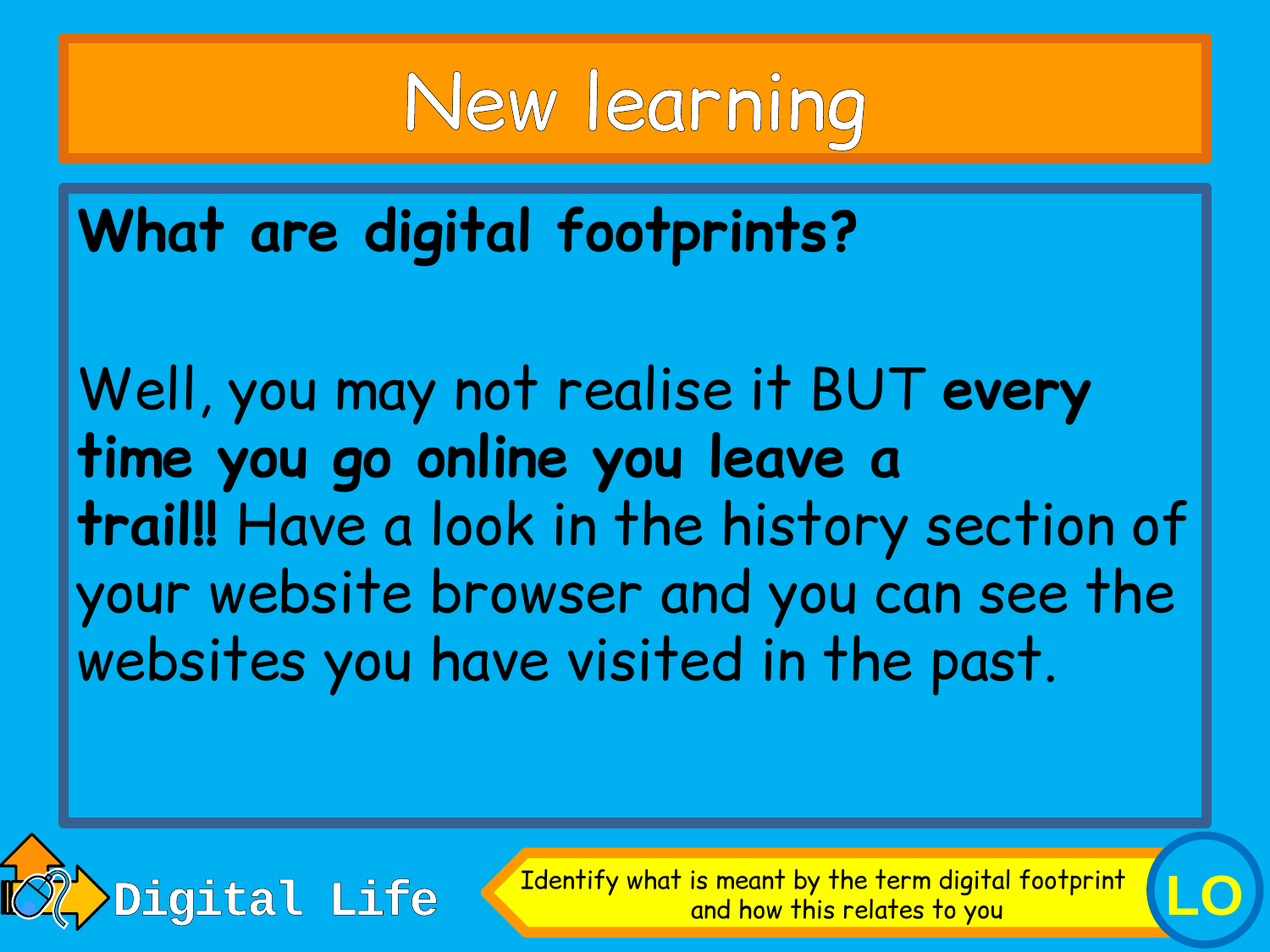

# New learning
What are digital footprints?

Well, you may not realise it BUT every time you go online you leave a trail!! Have a look in the history section of your website browser and you can see the websites you have visited in the past.

Identify what is meant by the term digital footprint and how this relates to you